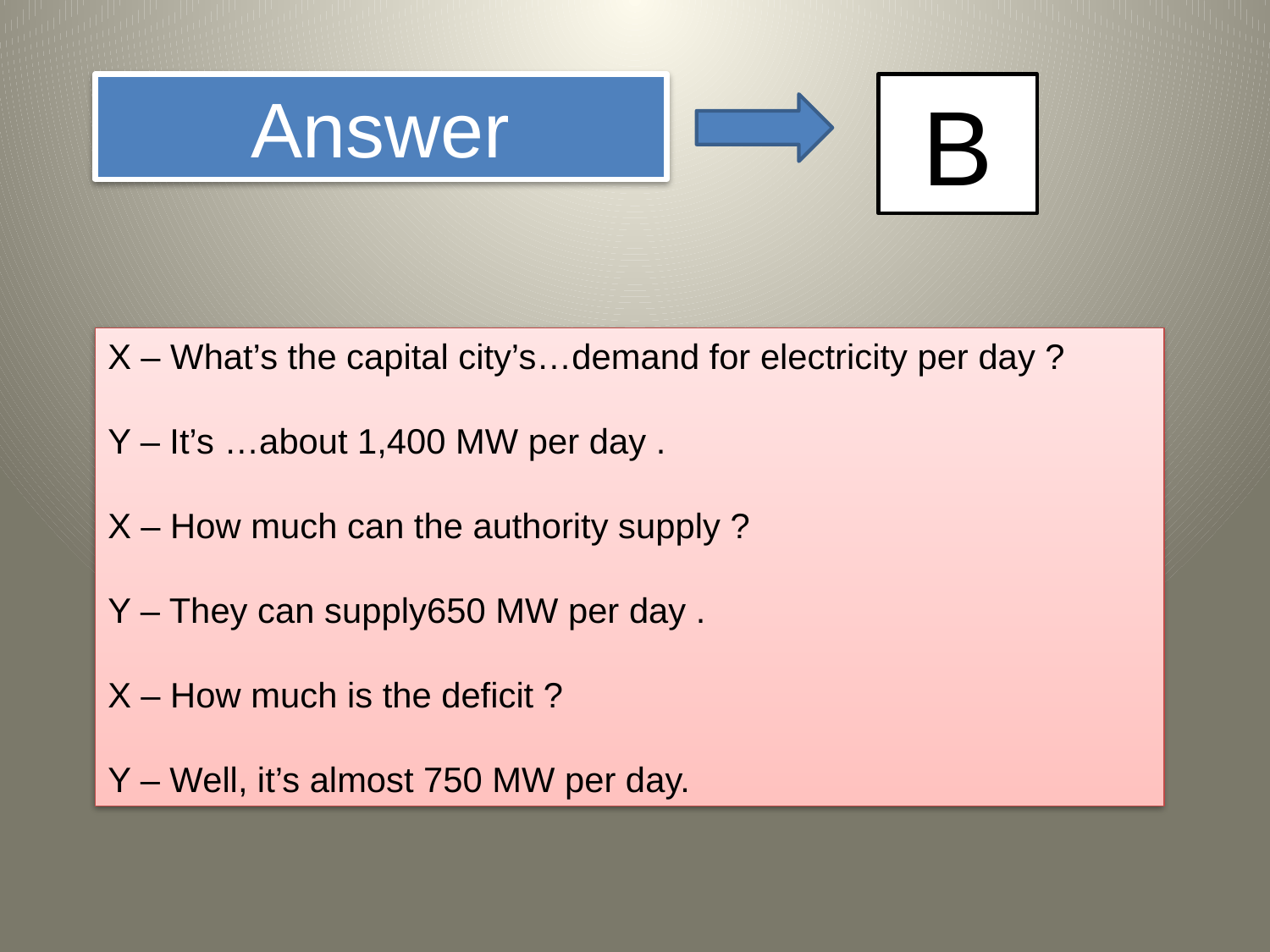

Answer
B

X – What’s the capital city’s…demand for electricity per day ?

Y – It’s …about 1,400 MW per day .

X – How much can the authority supply ?

Y – They can supply650 MW per day .

X – How much is the deficit ?

Y – Well, it’s almost 750 MW per day.